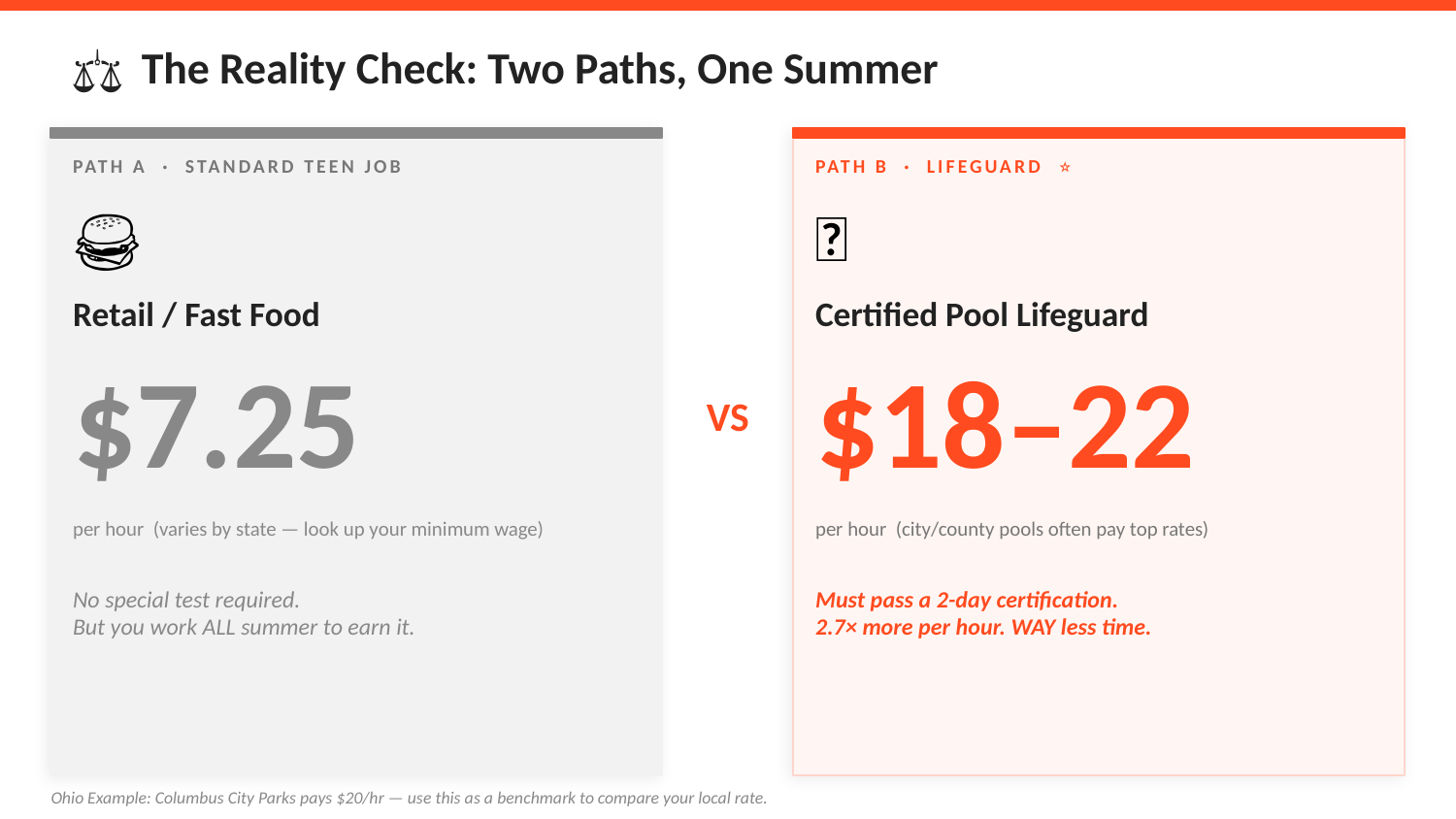

⚖️  The Reality Check: Two Paths, One Summer

PATH A  ·  STANDARD TEEN JOB
PATH B  ·  LIFEGUARD  ⭐
🍔
🛟
Retail / Fast Food
Certified Pool Lifeguard
$7.25
$18–22
VS
per hour  (varies by state — look up your minimum wage)
per hour  (city/county pools often pay top rates)
No special test required.
But you work ALL summer to earn it.
Must pass a 2-day certification.
2.7× more per hour. WAY less time.
Ohio Example: Columbus City Parks pays $20/hr — use this as a benchmark to compare your local rate.